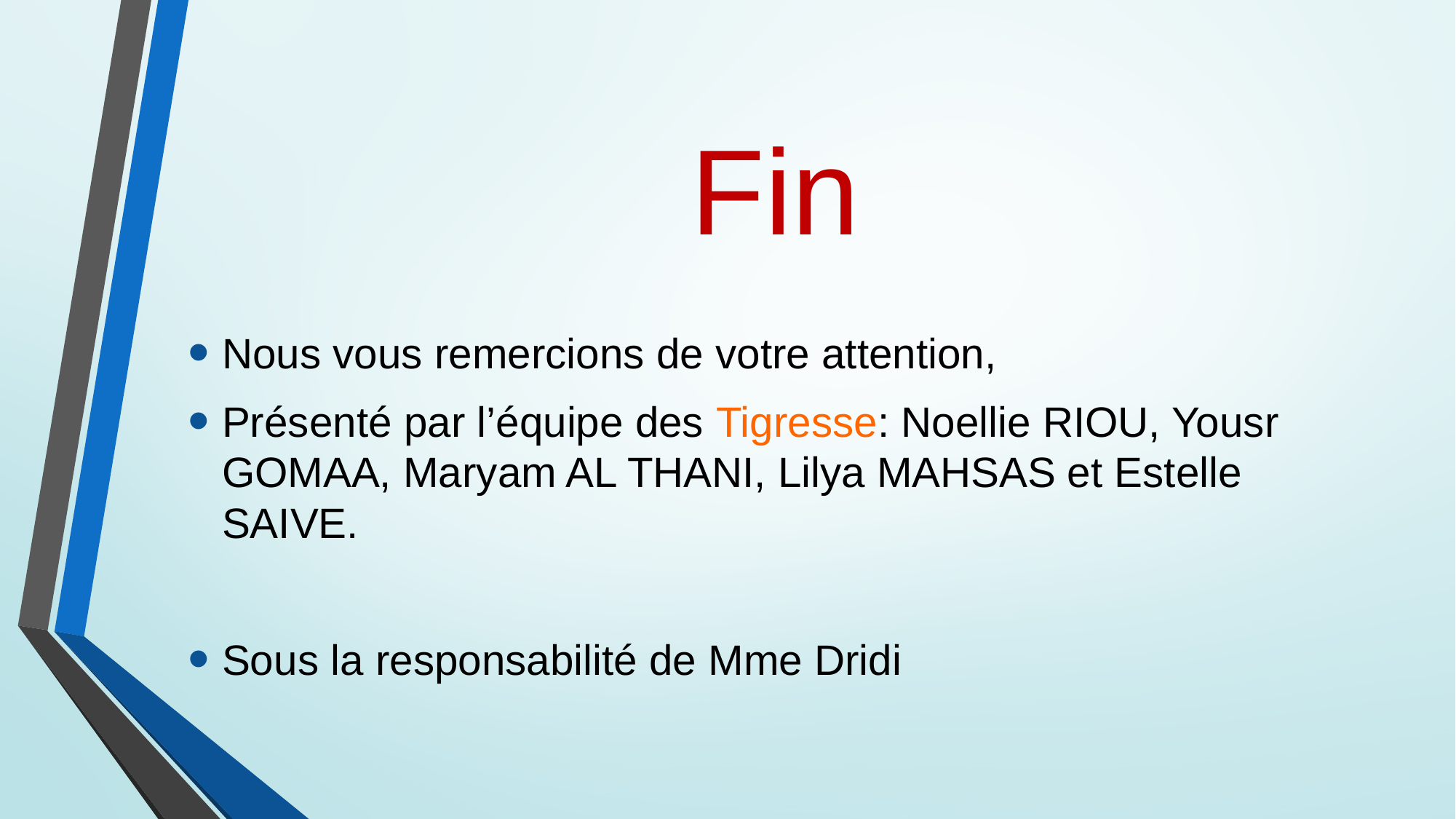

# Fin
Nous vous remercions de votre attention,
Présenté par l’équipe des Tigresse: Noellie RIOU, Yousr GOMAA, Maryam AL THANI, Lilya MAHSAS et Estelle SAIVE.

Sous la responsabilité de Mme Dridi